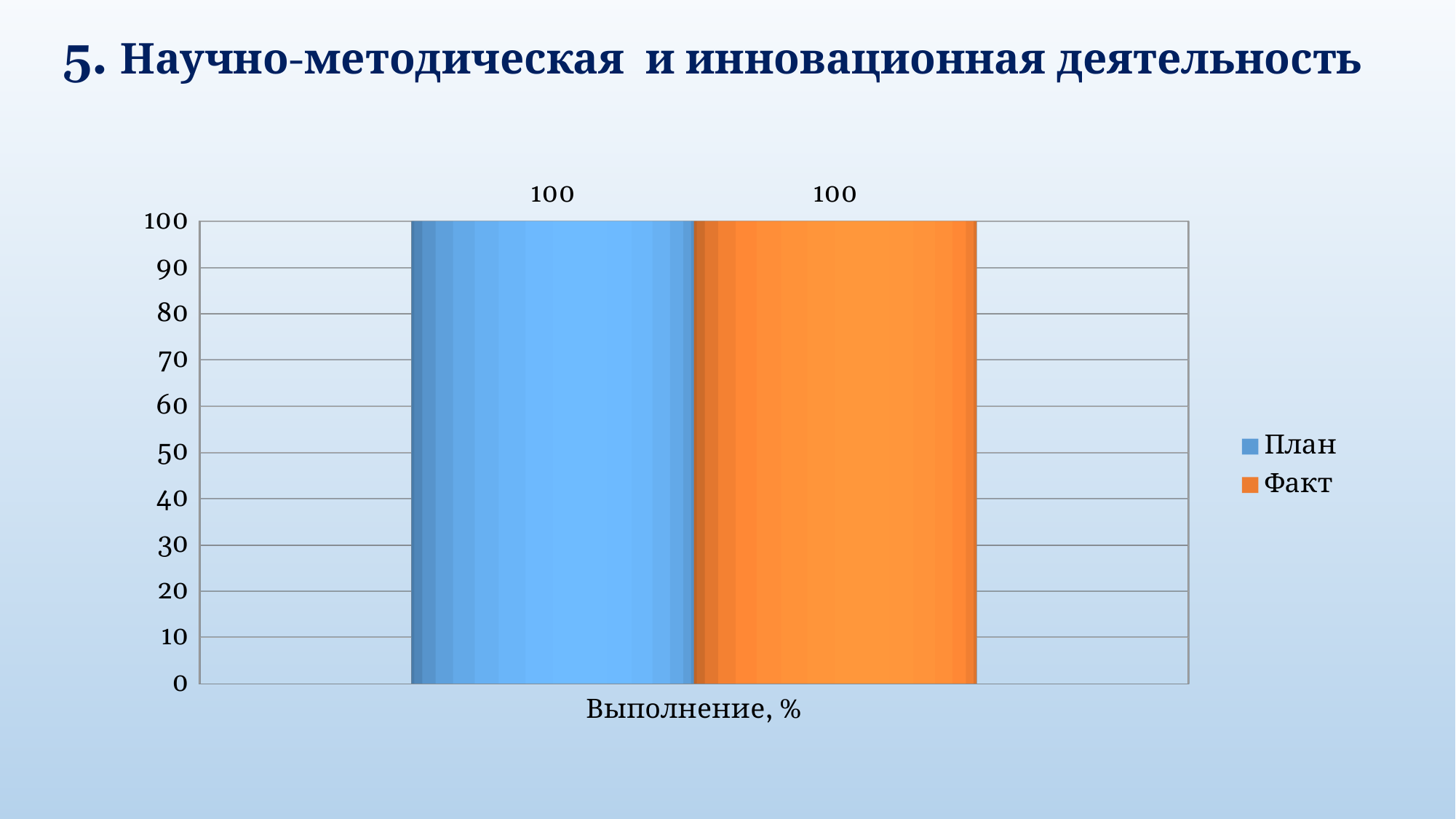

# 5. Научно-методическая  и инновационная деятельность

[unsupported chart]